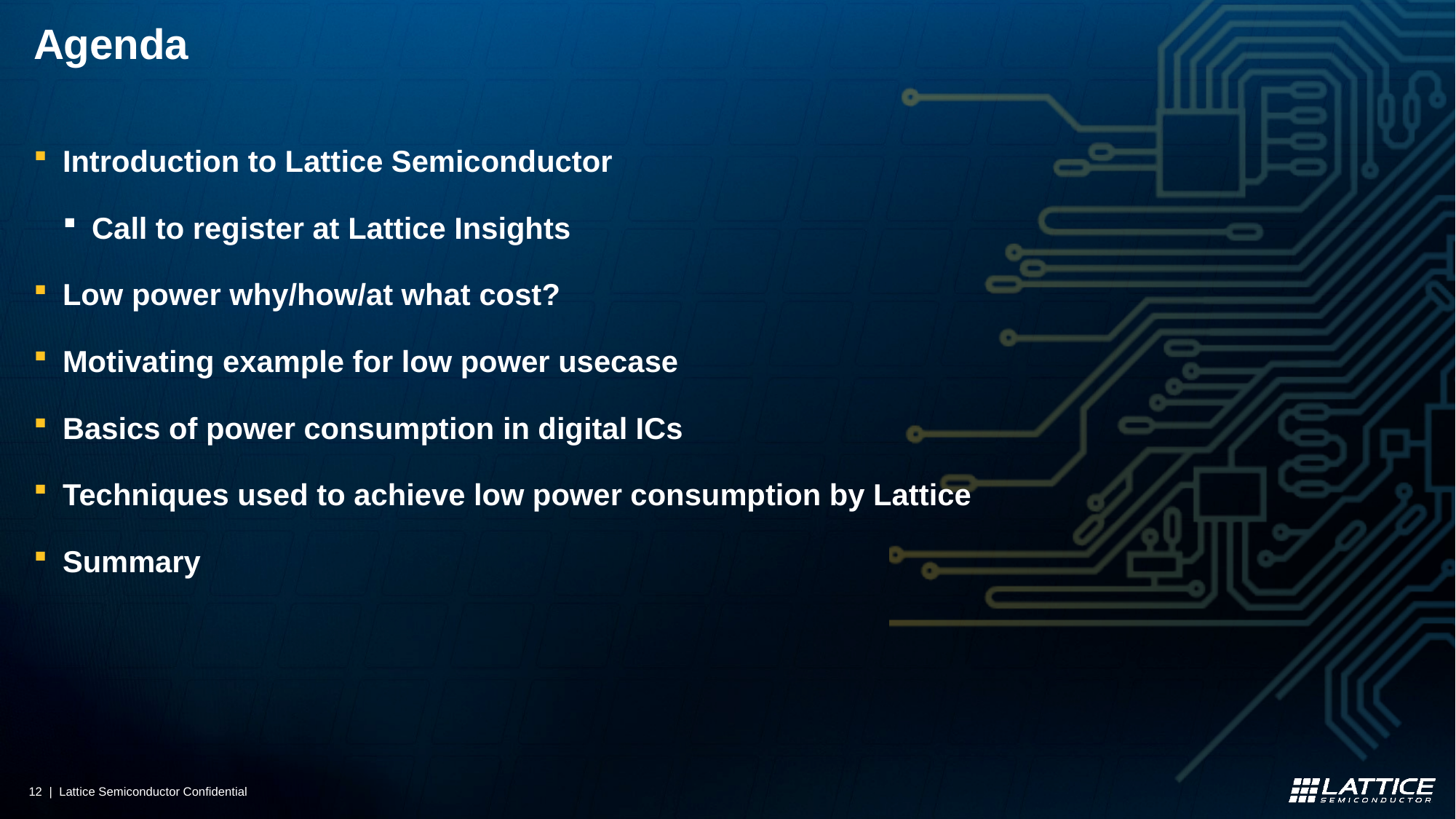

# Agenda
Introduction to Lattice Semiconductor
Call to register at Lattice Insights
Low power why/how/at what cost?
Motivating example for low power usecase
Basics of power consumption in digital ICs
Techniques used to achieve low power consumption by Lattice
Summary